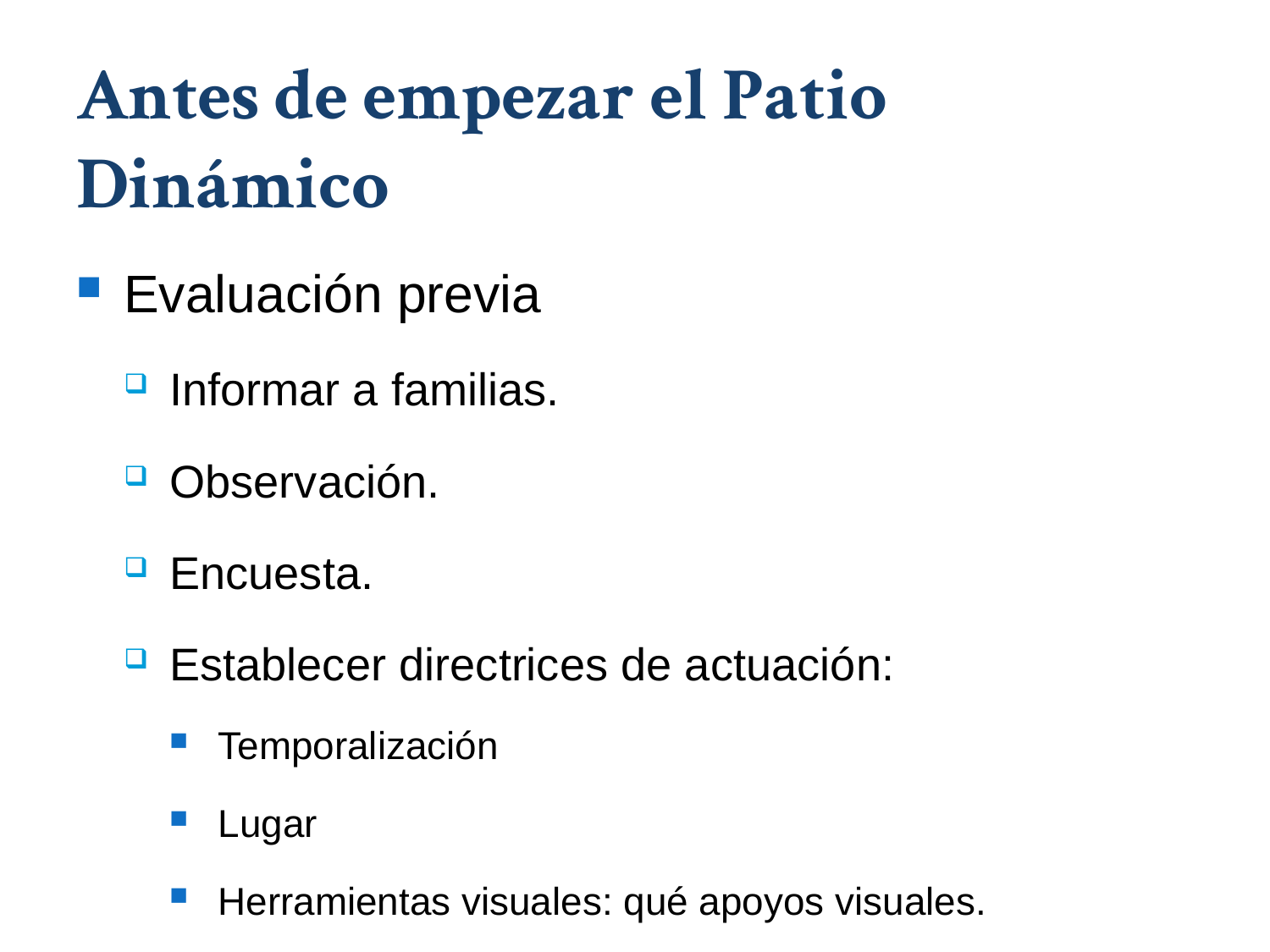

# Antes de empezar el Patio Dinámico
Evaluación previa
Informar a familias.
Observación.
Encuesta.
Establecer directrices de actuación:
Temporalización
Lugar
Herramientas visuales: qué apoyos visuales.